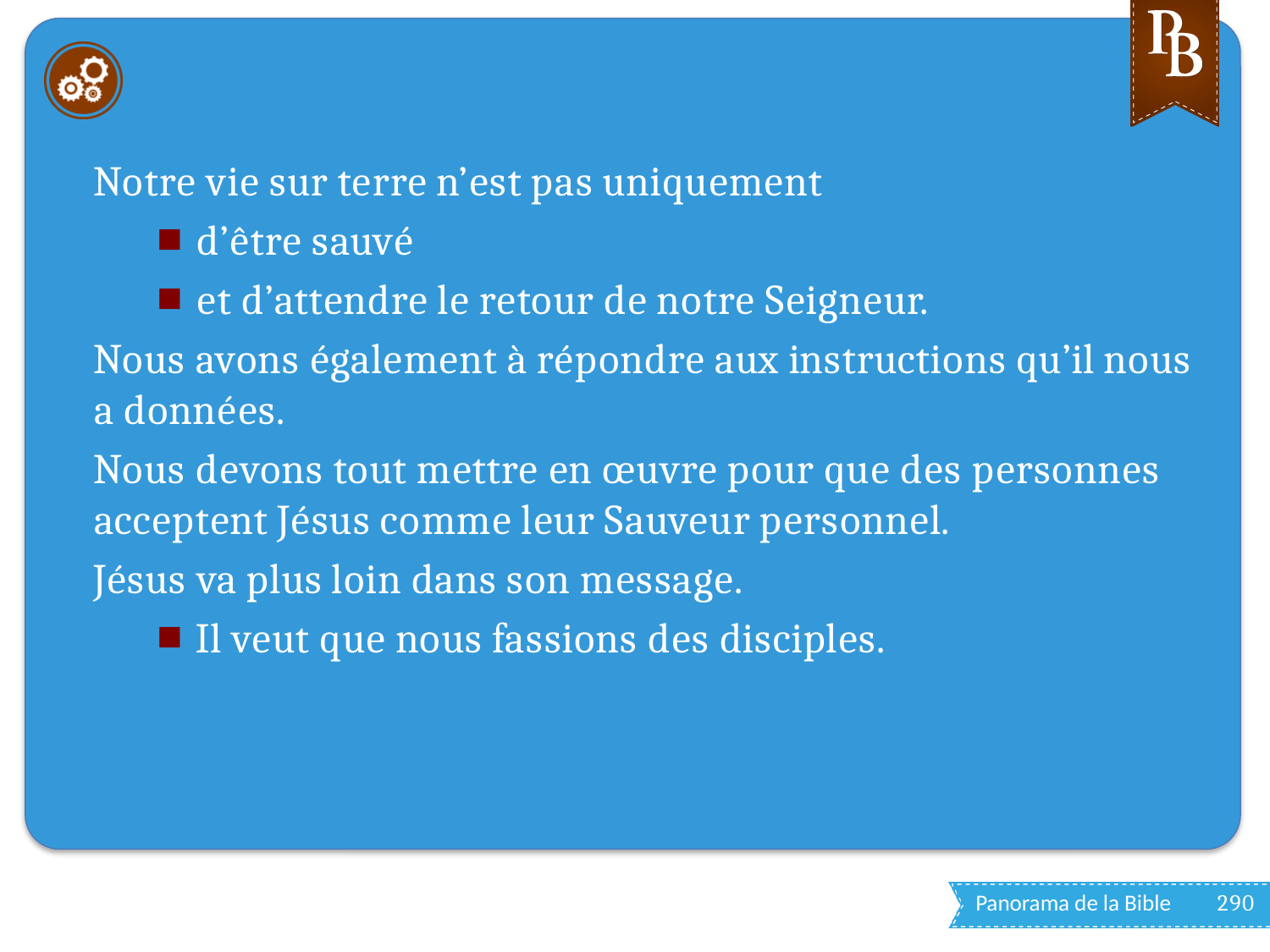

#
Notre vie sur terre n’est pas uniquement
d’être sauvé
et d’attendre le retour de notre Seigneur.
Nous avons également à répondre aux instructions qu’il nous a données.
Nous devons tout mettre en œuvre pour que des personnes acceptent Jésus comme leur Sauveur personnel.
Jésus va plus loin dans son message.
Il veut que nous fassions des disciples.